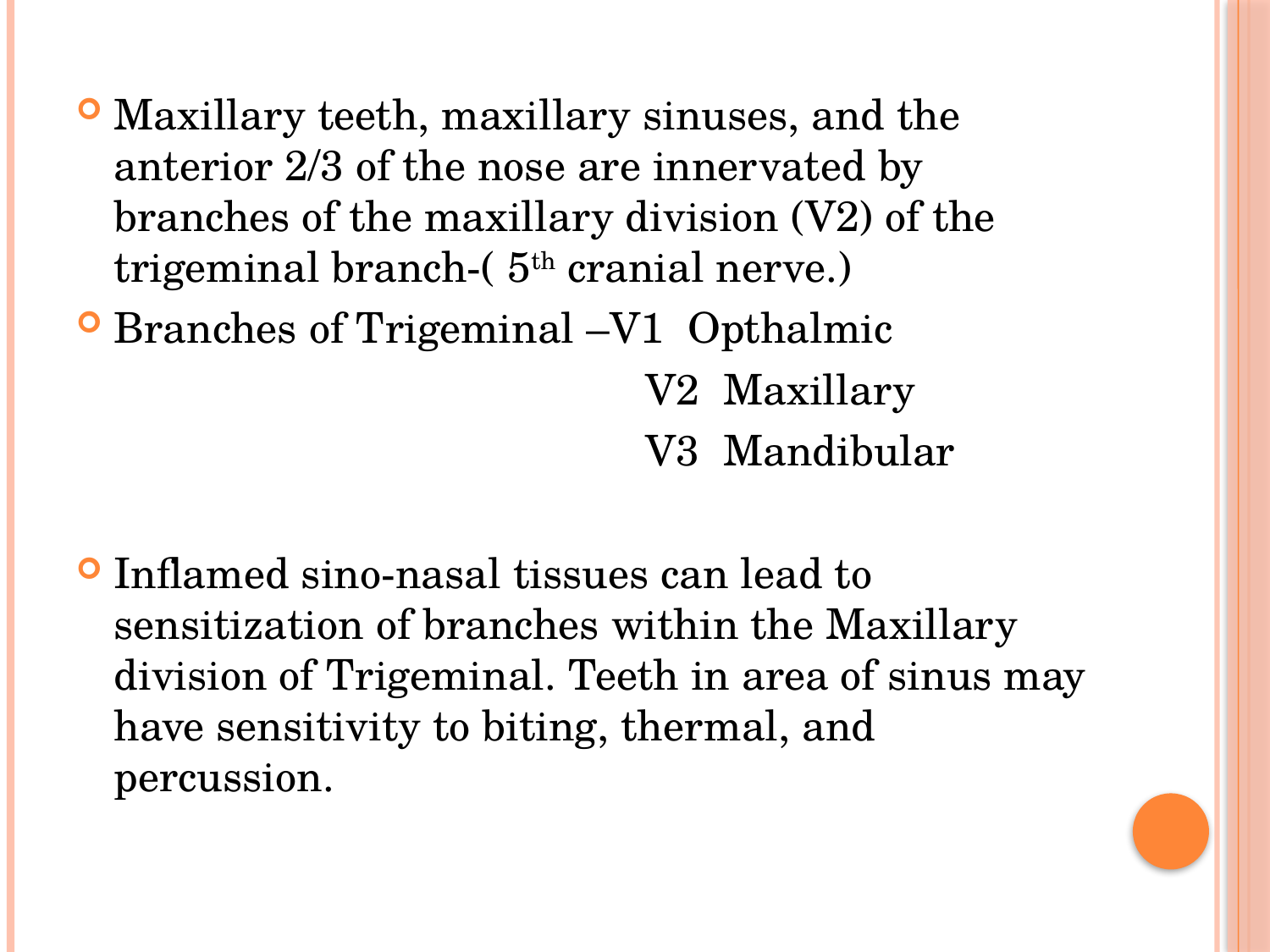

Maxillary teeth, maxillary sinuses, and the anterior 2/3 of the nose are innervated by branches of the maxillary division (V2) of the trigeminal branch-( 5th cranial nerve.)
Branches of Trigeminal –V1  Opthalmic
					  V2  Maxillary
					  V3  Mandibular

Inflamed sino-nasal tissues can lead to sensitization of branches within the Maxillary division of Trigeminal. Teeth in area of sinus may have sensitivity to biting, thermal, and percussion.